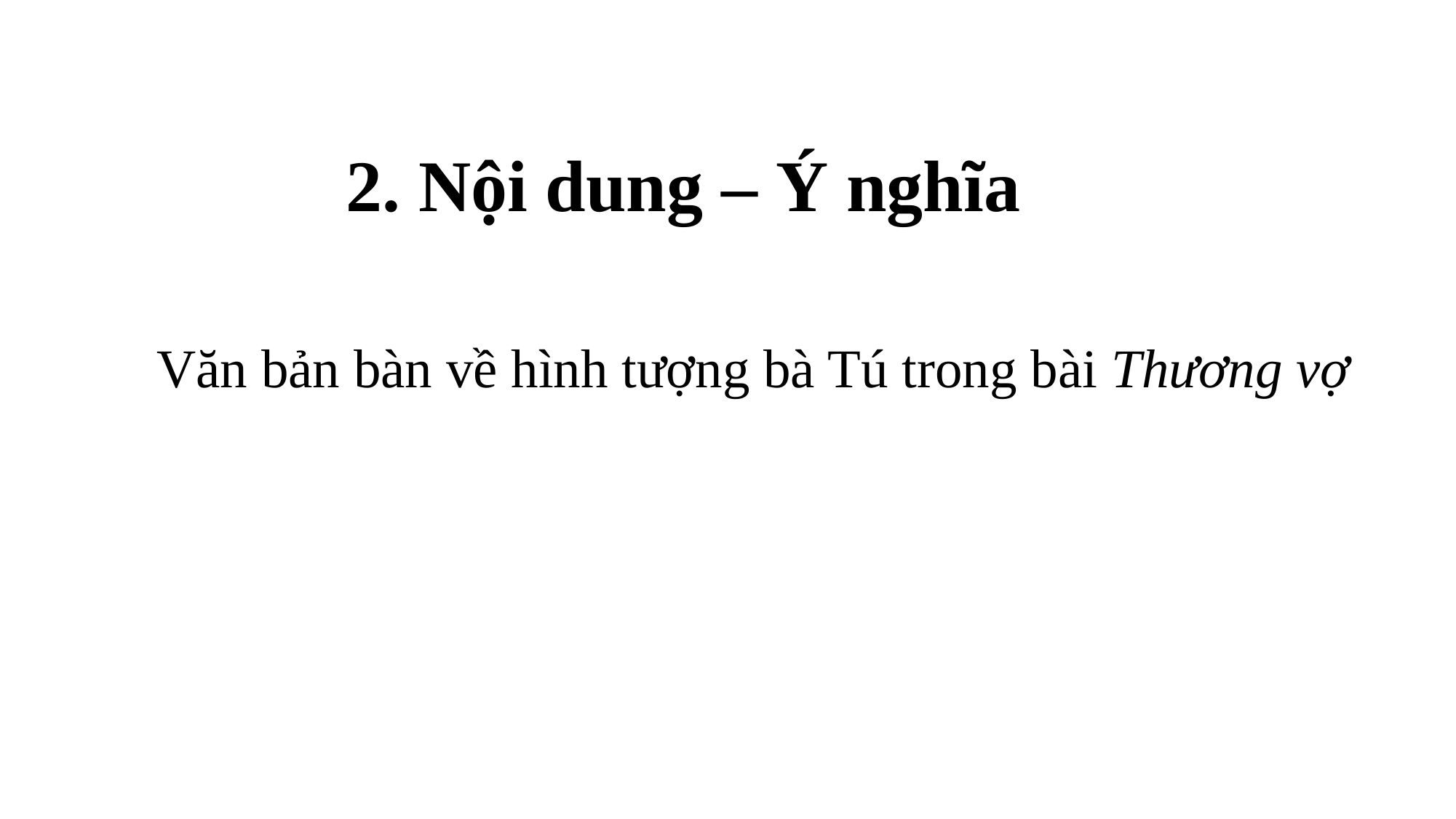

2. Nội dung – Ý nghĩa

Văn bản bàn về hình tượng bà Tú trong bài Thương vợ